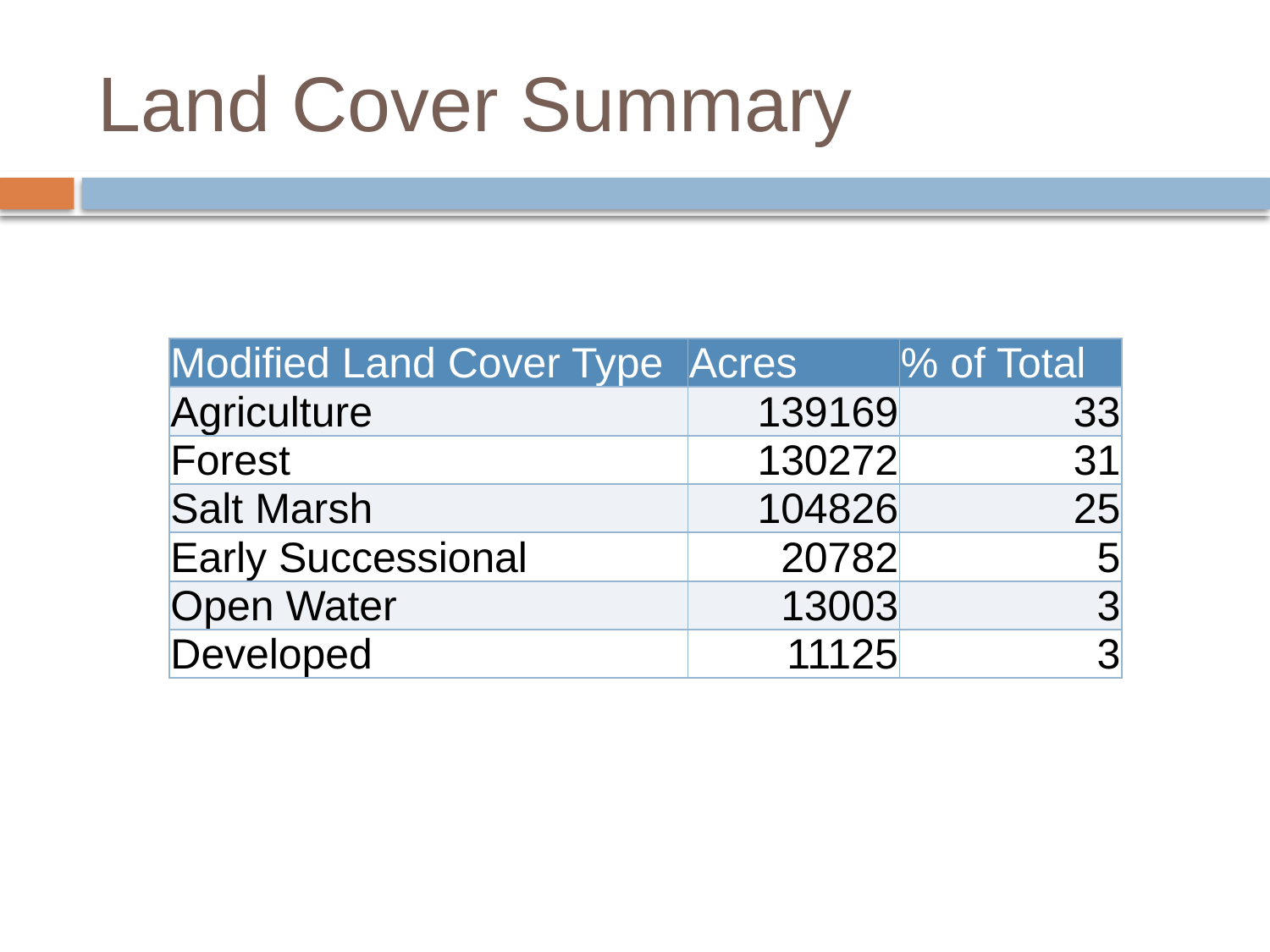

# Land Cover Summary
| Modified Land Cover Type | Acres | % of Total |
| --- | --- | --- |
| Agriculture | 139169 | 33 |
| Forest | 130272 | 31 |
| Salt Marsh | 104826 | 25 |
| Early Successional | 20782 | 5 |
| Open Water | 13003 | 3 |
| Developed | 11125 | 3 |